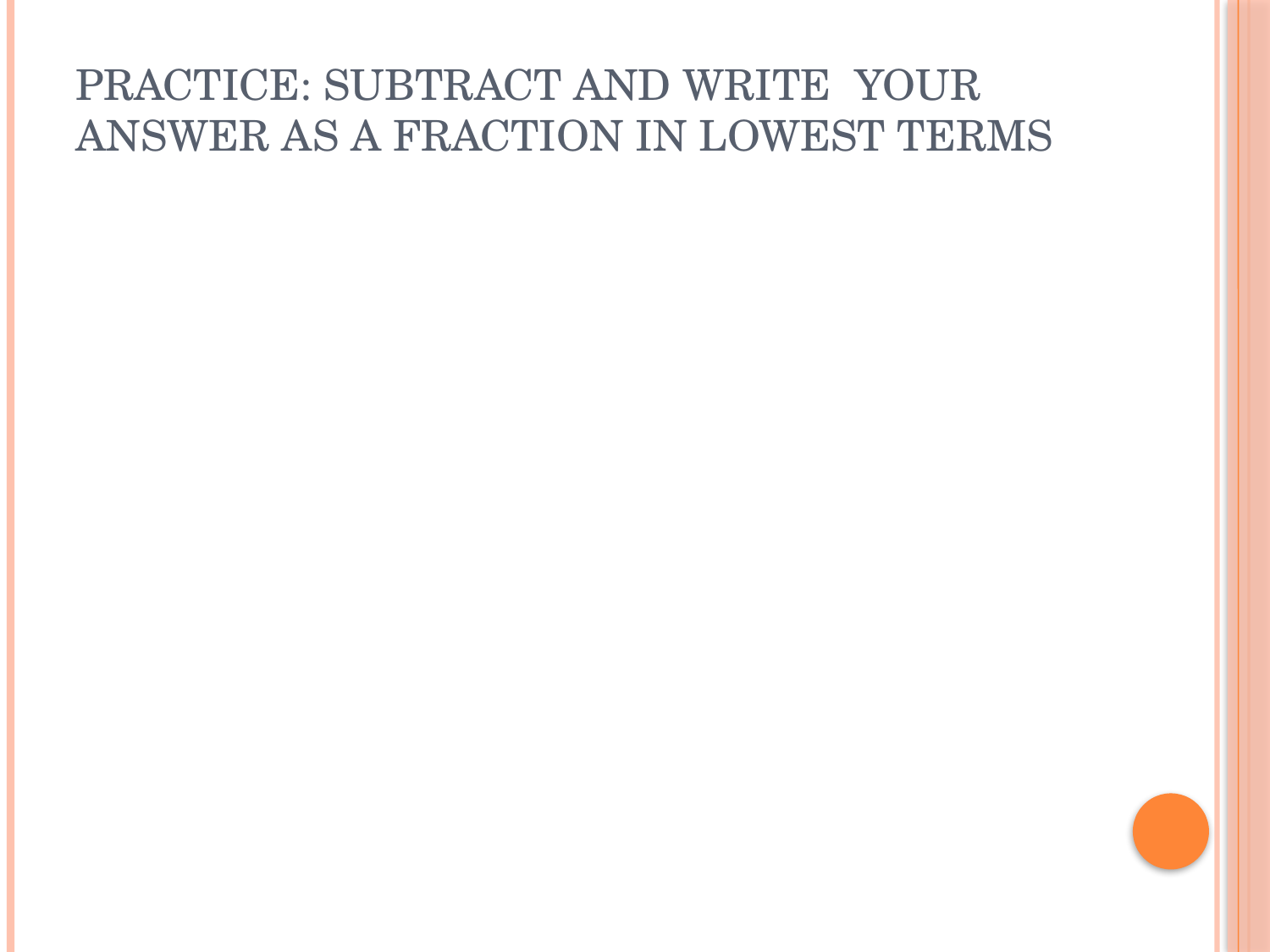

# Practice: Subtract and write  your answer as a fraction in lowest terms